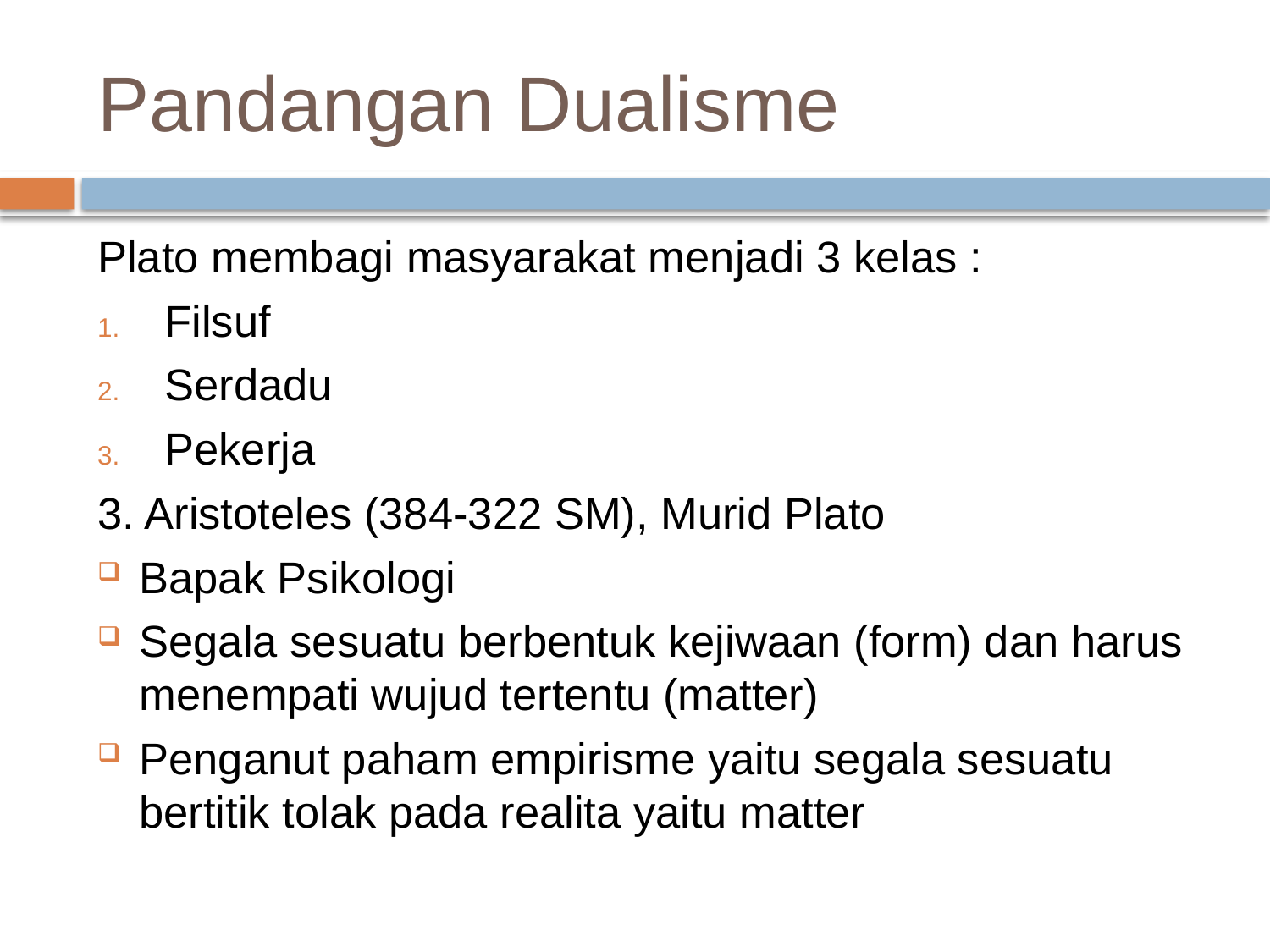

# Pandangan Dualisme
Plato membagi masyarakat menjadi 3 kelas :
Filsuf
Serdadu
Pekerja
3. Aristoteles (384-322 SM), Murid Plato
Bapak Psikologi
Segala sesuatu berbentuk kejiwaan (form) dan harus menempati wujud tertentu (matter)
Penganut paham empirisme yaitu segala sesuatu bertitik tolak pada realita yaitu matter